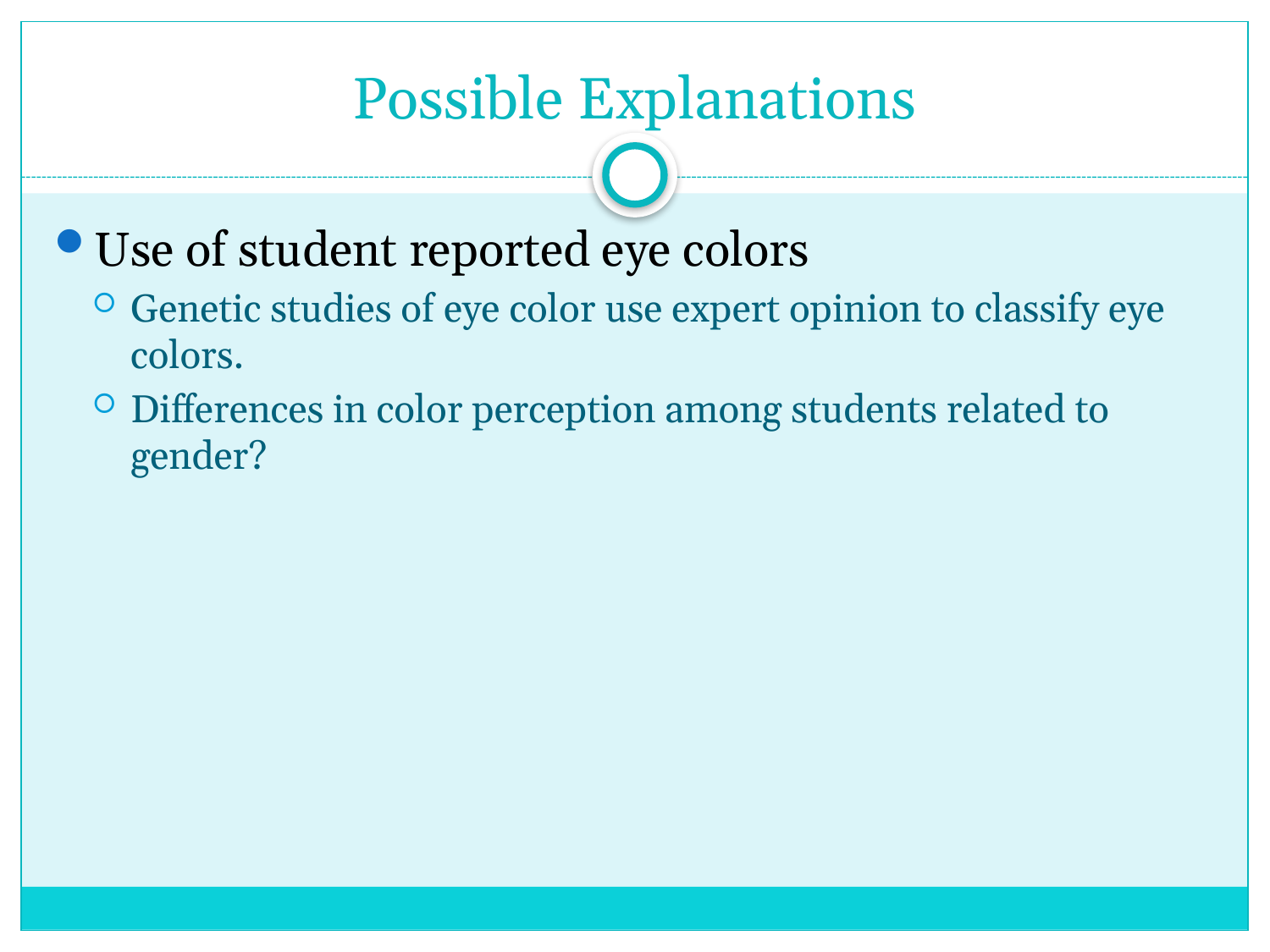

# Possible Explanations
Use of student reported eye colors
Genetic studies of eye color use expert opinion to classify eye colors.
Differences in color perception among students related to gender?